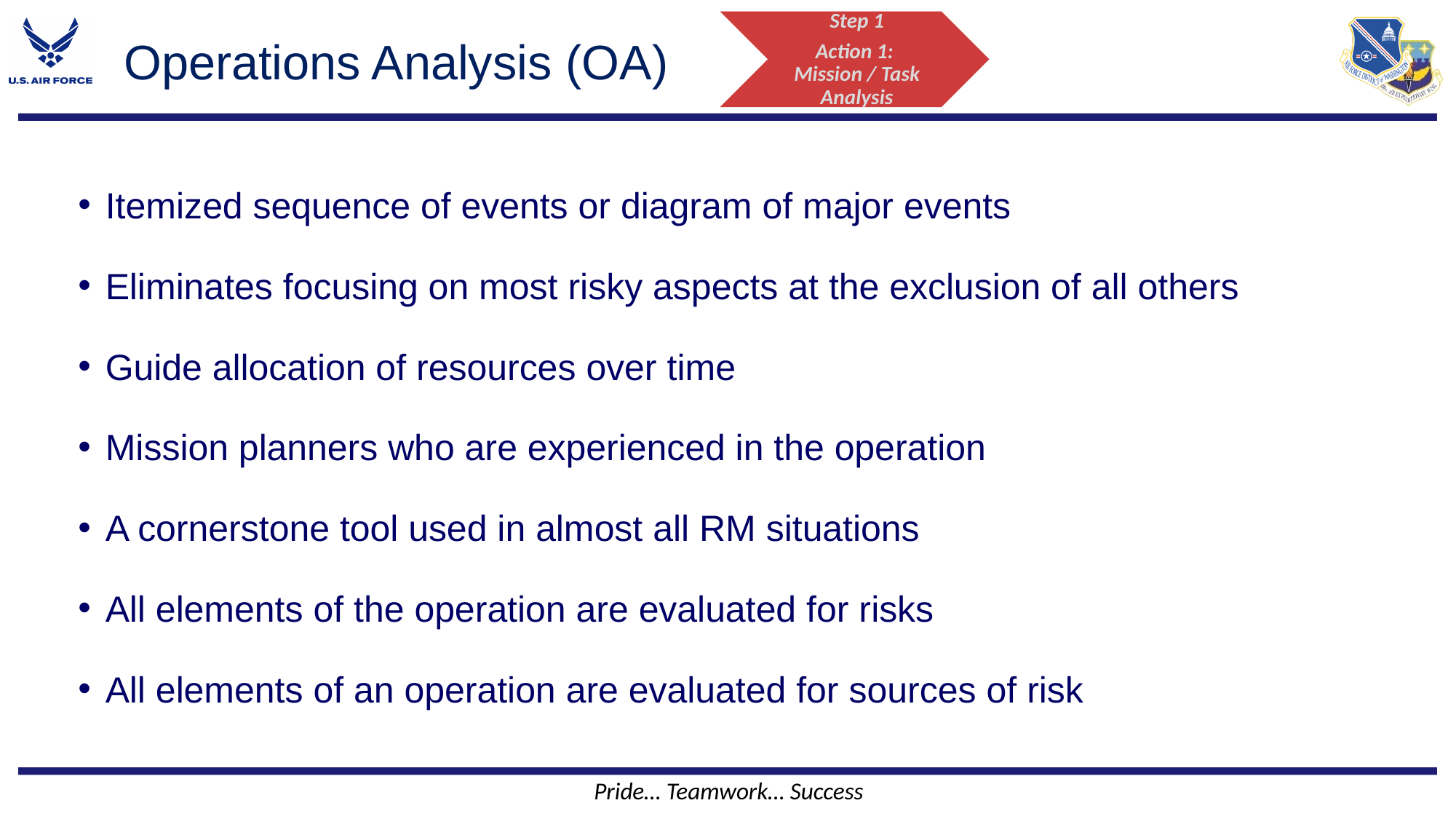

Step 1
Action 1:
Mission / Task Analysis
# Operations Analysis (OA)
Itemized sequence of events or diagram of major events
Eliminates focusing on most risky aspects at the exclusion of all others
Guide allocation of resources over time
Mission planners who are experienced in the operation
A cornerstone tool used in almost all RM situations
All elements of the operation are evaluated for risks
All elements of an operation are evaluated for sources of risk